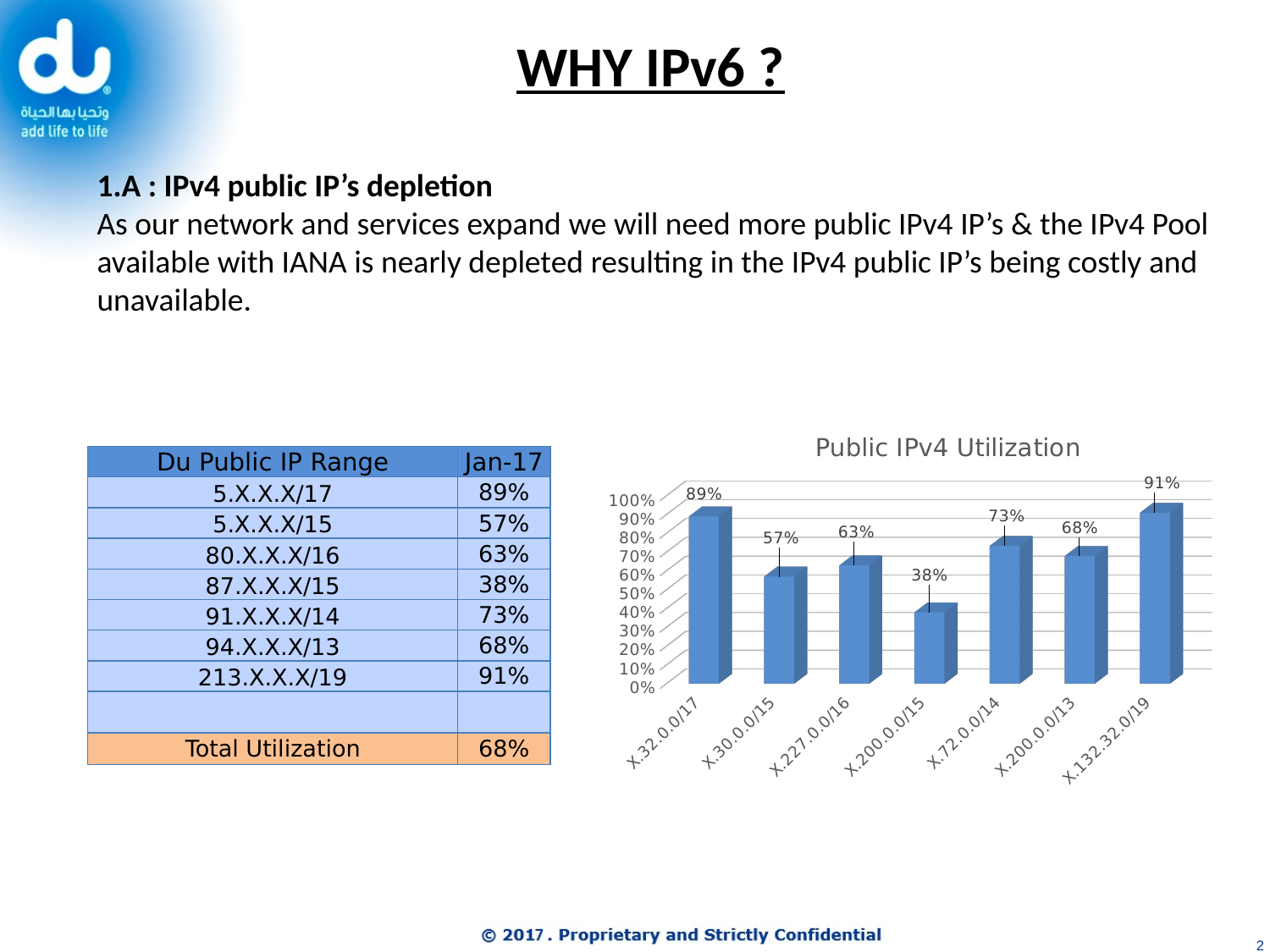

WHY IPv6 ?
1.A : IPv4 public IP’s depletion
As our network and services expand we will need more public IPv4 IP’s & the IPv4 Pool available with IANA is nearly depleted resulting in the IPv4 public IP’s being costly and unavailable.

[unsupported chart]

| Du Public IP Range | Jan-17 |
| --- | --- |
| 5.X.X.X/17 | 89% |
| 5.X.X.X/15 | 57% |
| 80.X.X.X/16 | 63% |
| 87.X.X.X/15 | 38% |
| 91.X.X.X/14 | 73% |
| 94.X.X.X/13 | 68% |
| 213.X.X.X/19 | 91% |
|  |  |
| Total Utilization | 68% |
2